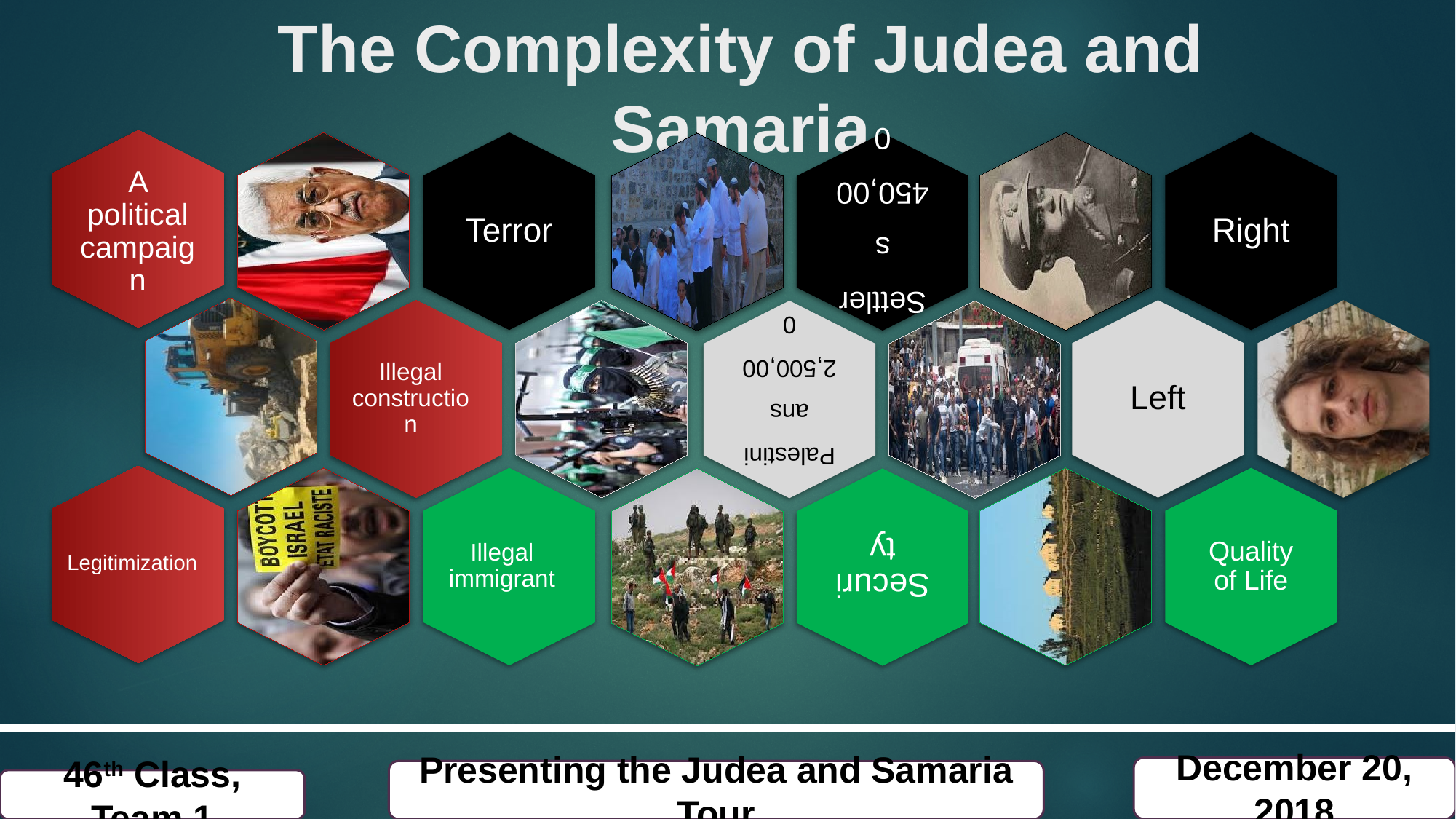

# The Complexity of Judea and Samaria

Terror

Right
Settlers 450,000

Palestinians 2,500,000

Security

Illegal construction

Left

Illegal immigrant

Quality of Life

A political campaign
Legitimization